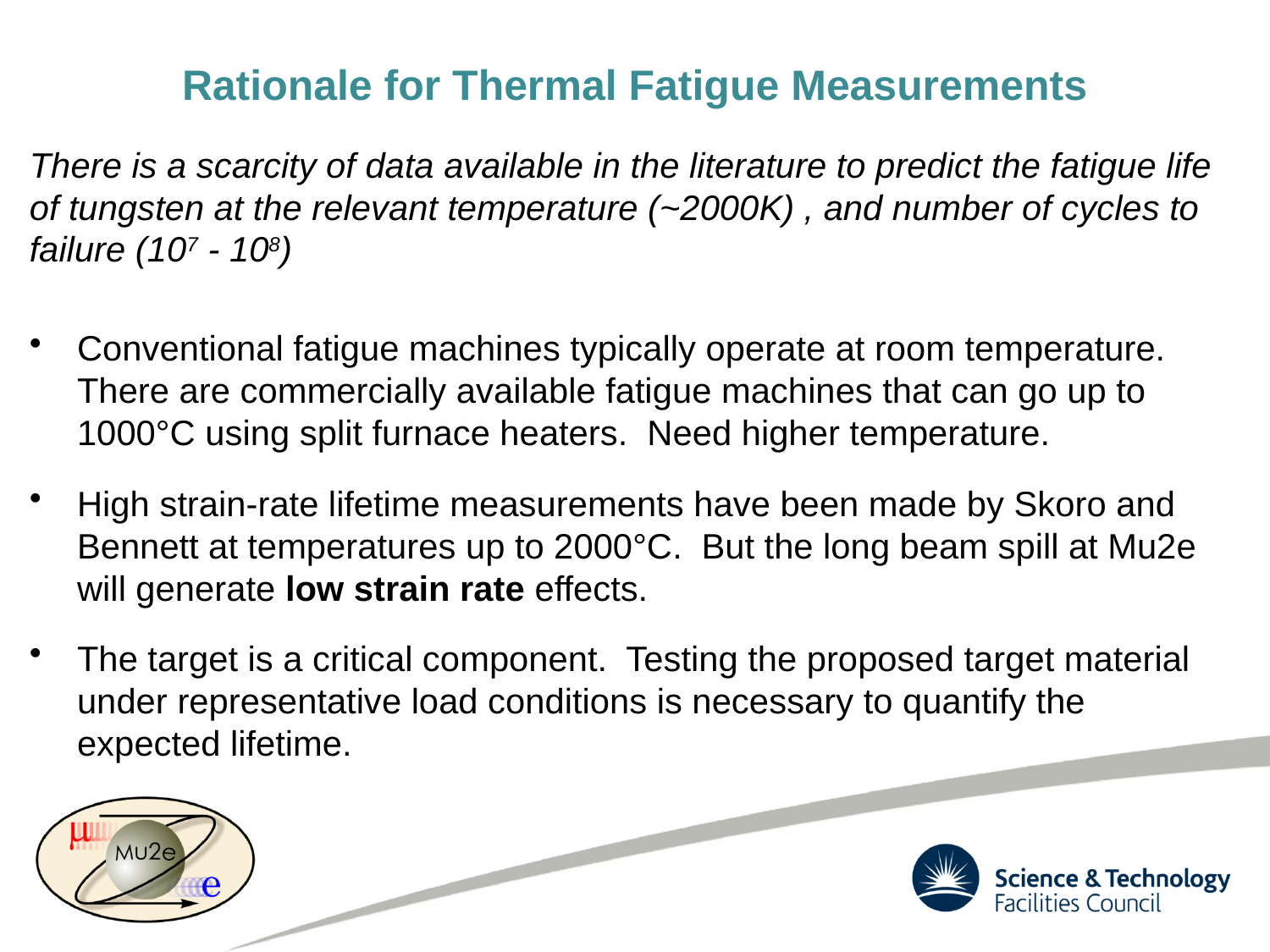

# Rationale for Thermal Fatigue Measurements
There is a scarcity of data available in the literature to predict the fatigue life of tungsten at the relevant temperature (~2000K) , and number of cycles to failure (107 - 108)

Conventional fatigue machines typically operate at room temperature.  There are commercially available fatigue machines that can go up to 1000°C using split furnace heaters.  Need higher temperature.
High strain-rate lifetime measurements have been made by Skoro and Bennett at temperatures up to 2000°C.  But the long beam spill at Mu2e  will generate low strain rate effects.
The target is a critical component.  Testing the proposed target material under representative load conditions is necessary to quantify the expected lifetime.